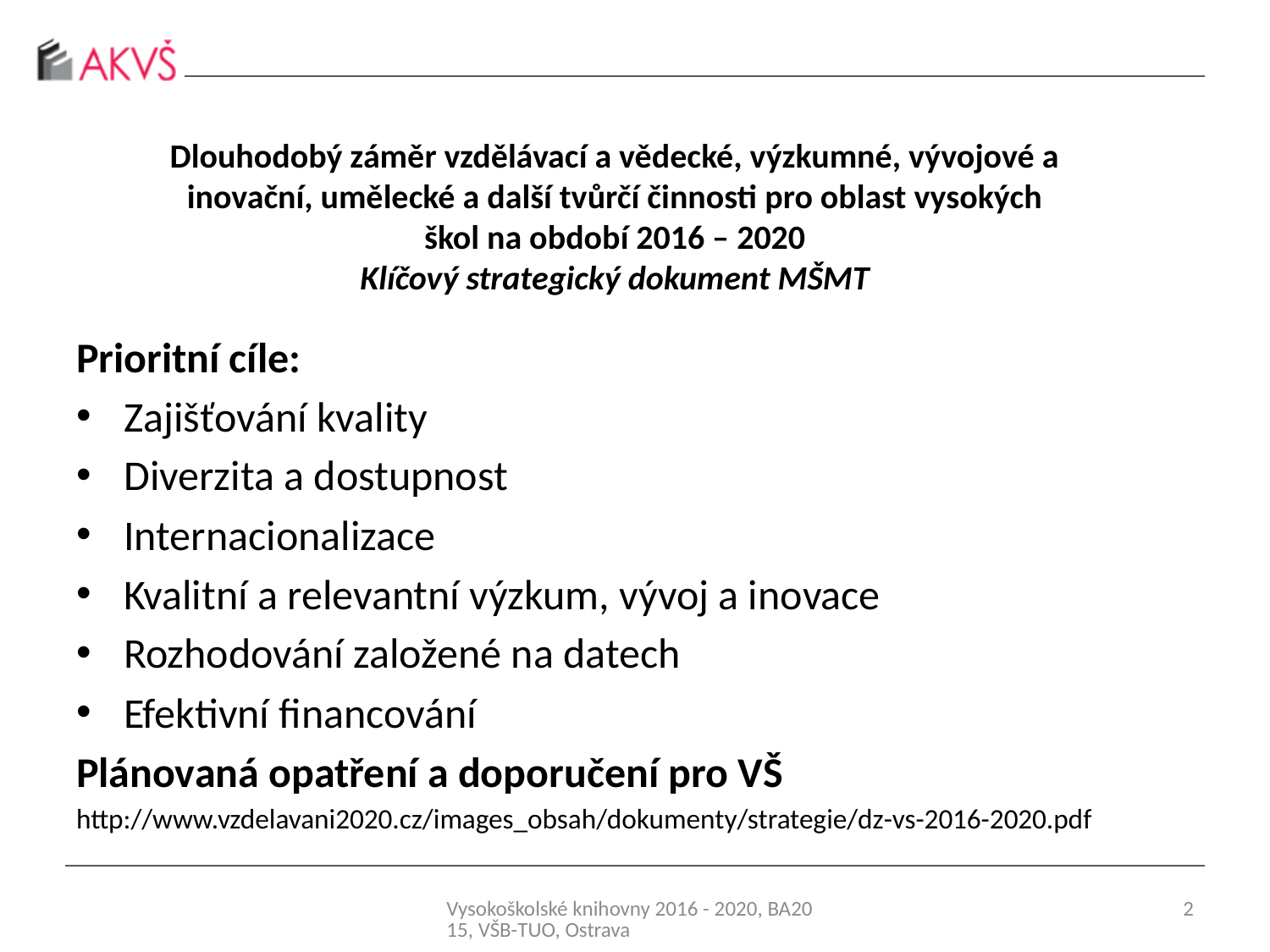

# Dlouhodobý záměr vzdělávací a vědecké, výzkumné, vývojové a inovační, umělecké a další tvůrčí činnosti pro oblast vysokých škol na období 2016 – 2020 Klíčový strategický dokument MŠMT
Prioritní cíle:
Zajišťování kvality
Diverzita a dostupnost
Internacionalizace
Kvalitní a relevantní výzkum, vývoj a inovace
Rozhodování založené na datech
Efektivní financování
Plánovaná opatření a doporučení pro VŠ
http://www.vzdelavani2020.cz/images_obsah/dokumenty/strategie/dz-vs-2016-2020.pdf
Vysokoškolské knihovny 2016 - 2020, BA2015, VŠB-TUO, Ostrava
2